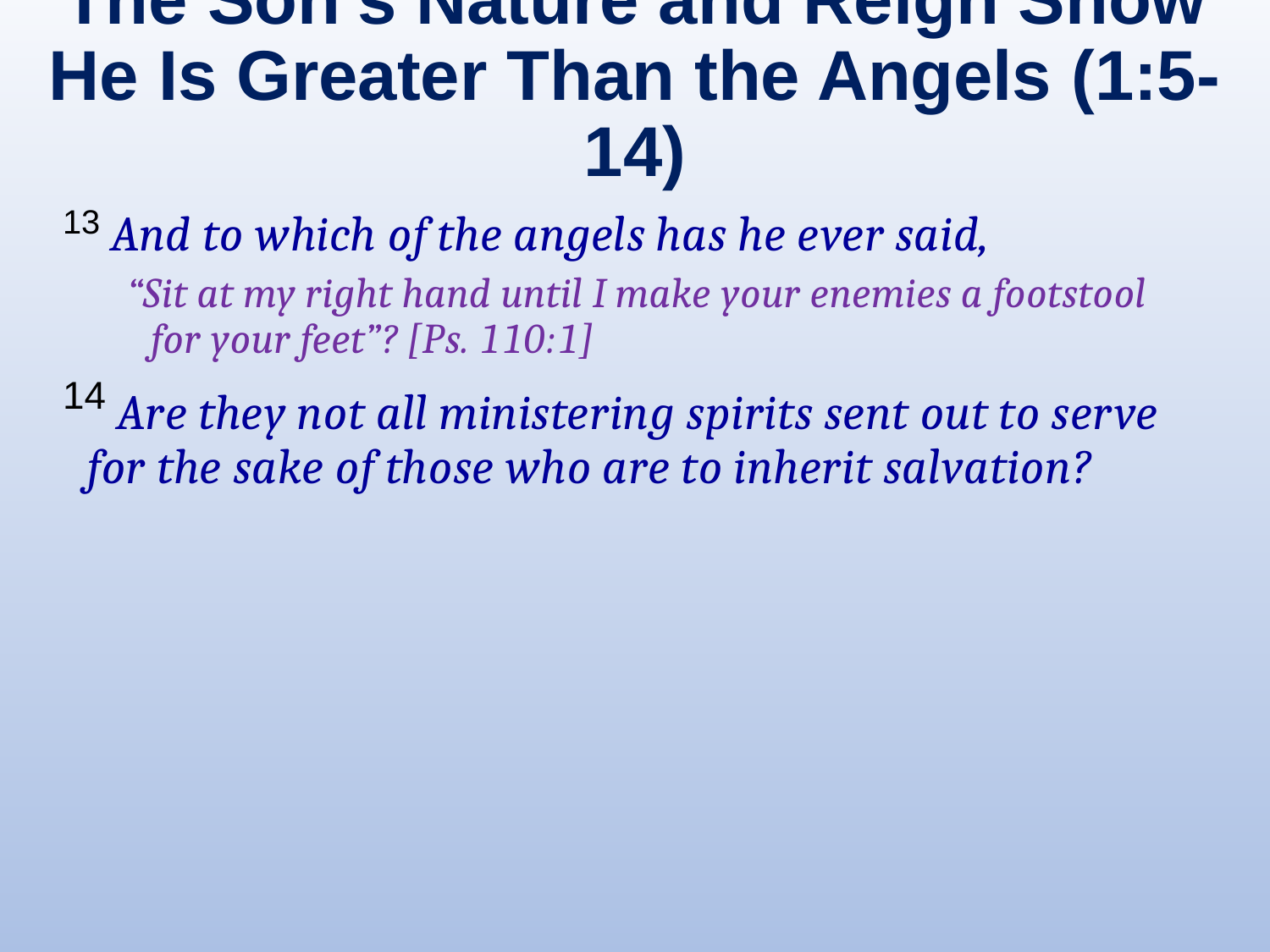

# The Son’s Nature and Reign Show He Is Greater Than the Angels (1:5-14)
13 And to which of the angels has he ever said,
“Sit at my right hand until I make your enemies a footstool for your feet”? [Ps. 110:1]
14 Are they not all ministering spirits sent out to serve for the sake of those who are to inherit salvation?